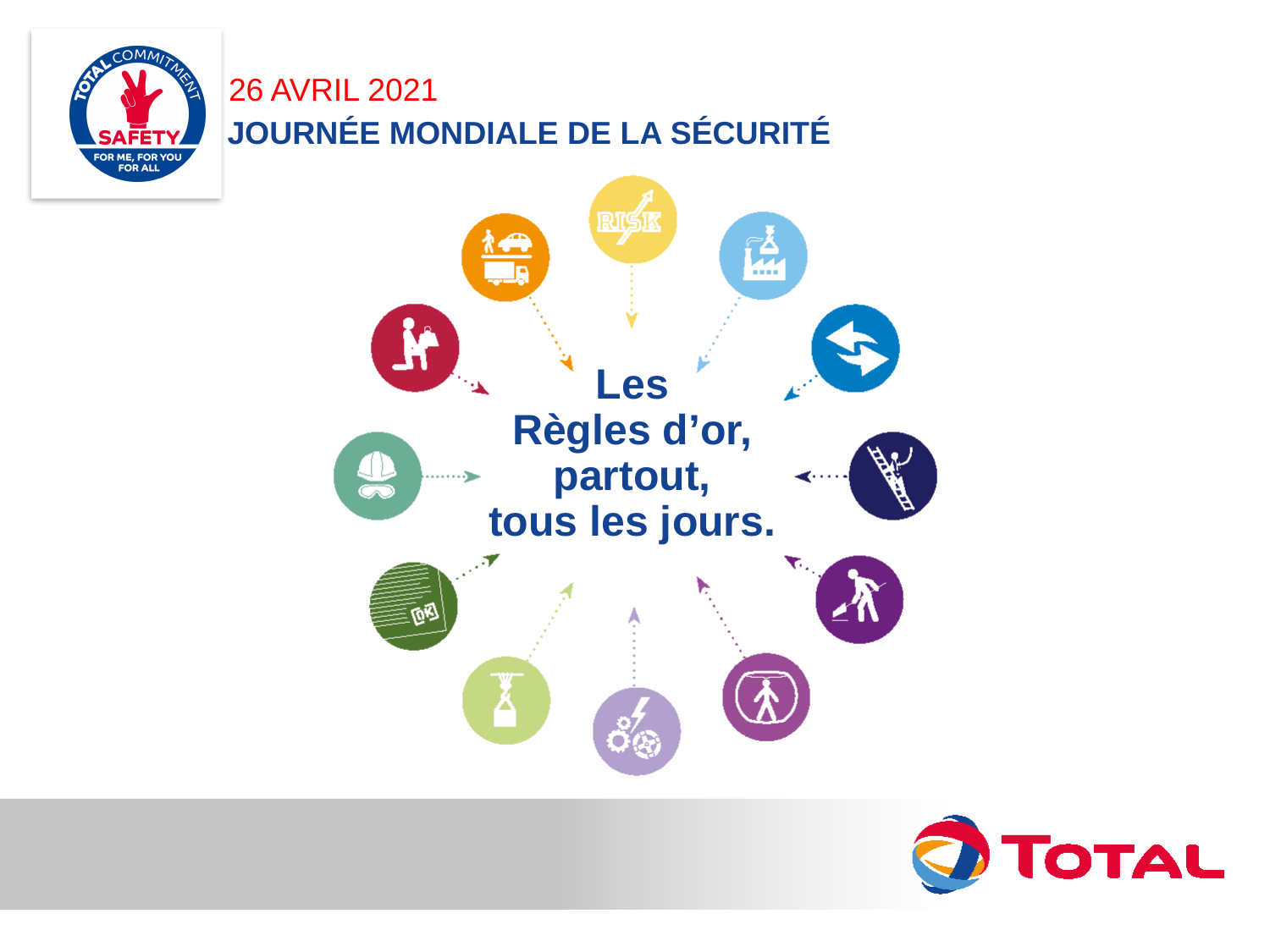

26 AVRIL 2021
JOURNÉE MONDIALE DE LA SÉCURITÉ
Les
Règles d’or,
partout,
tous les jours.